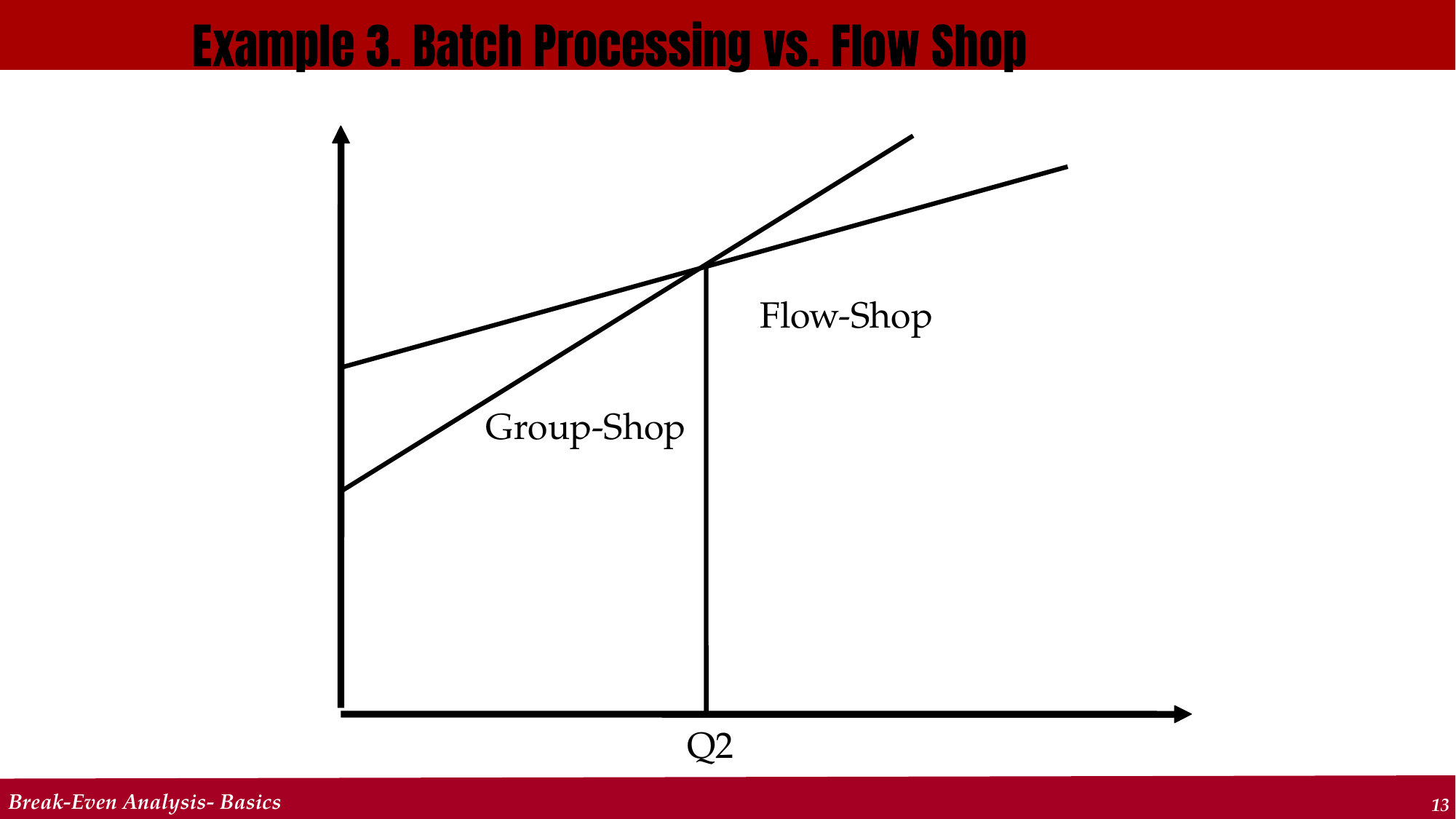

Example 3. Batch Processing vs. Flow Shop

Flow-Shop
Group-Shop

Q2